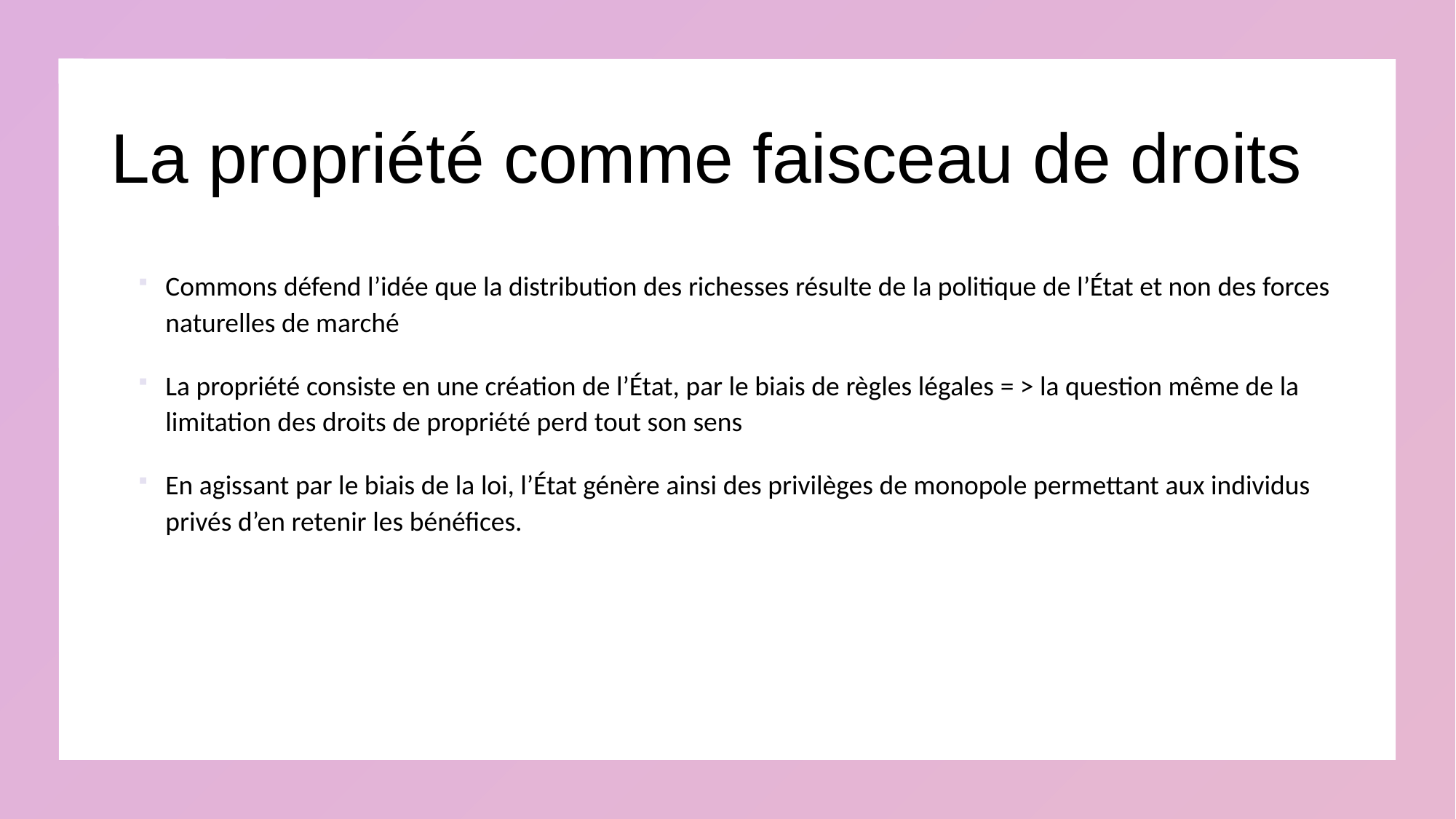

# La propriété comme faisceau de droits
Commons défend l’idée que la distribution des richesses résulte de la politique de l’État et non des forces naturelles de marché
La propriété consiste en une création de l’État, par le biais de règles légales = > la question même de la limitation des droits de propriété perd tout son sens
En agissant par le biais de la loi, l’État génère ainsi des privilèges de monopole permettant aux individus privés d’en retenir les bénéfices.